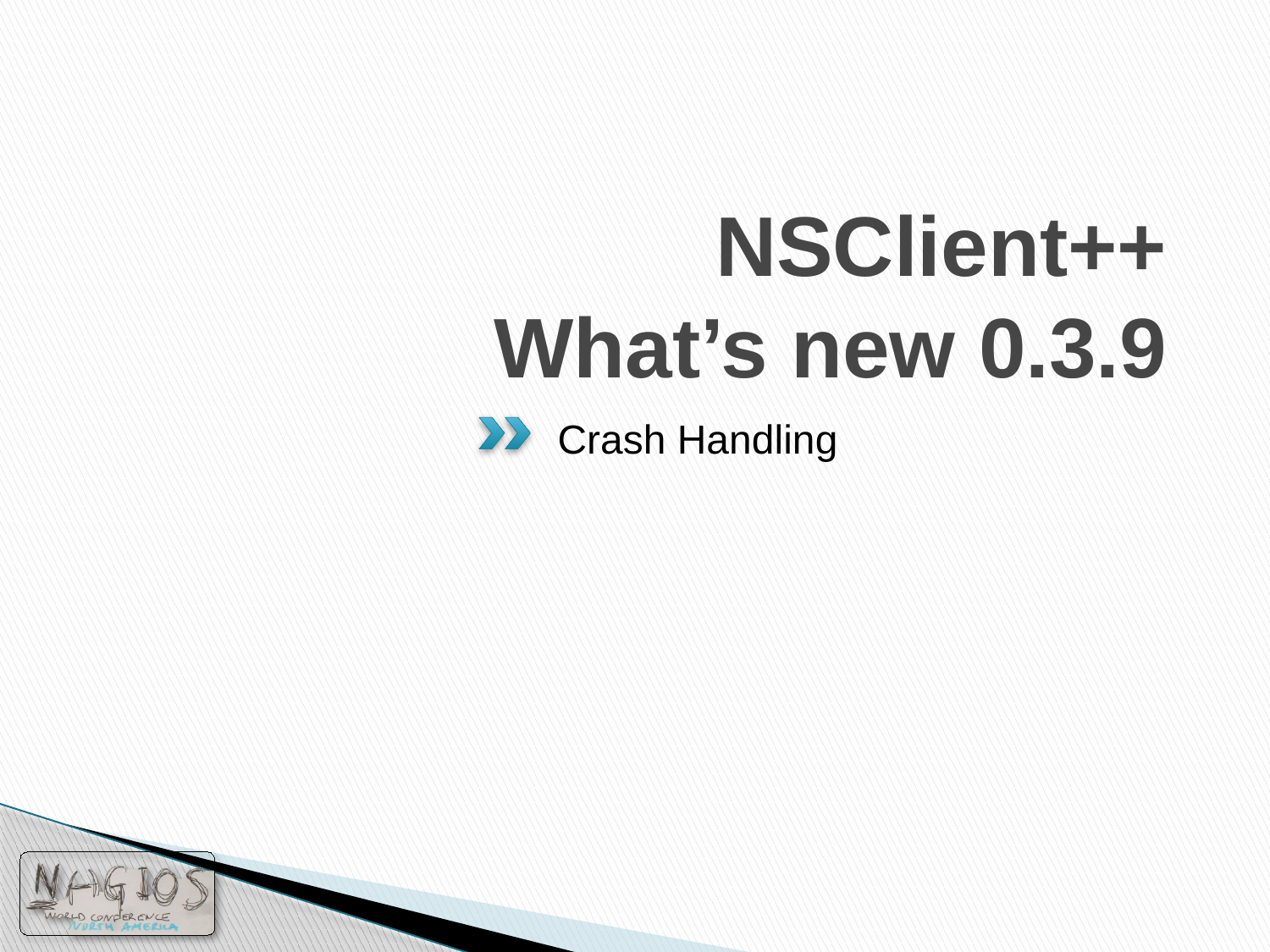

# NSClient++ What’s new 0.3.9
Crash Handling